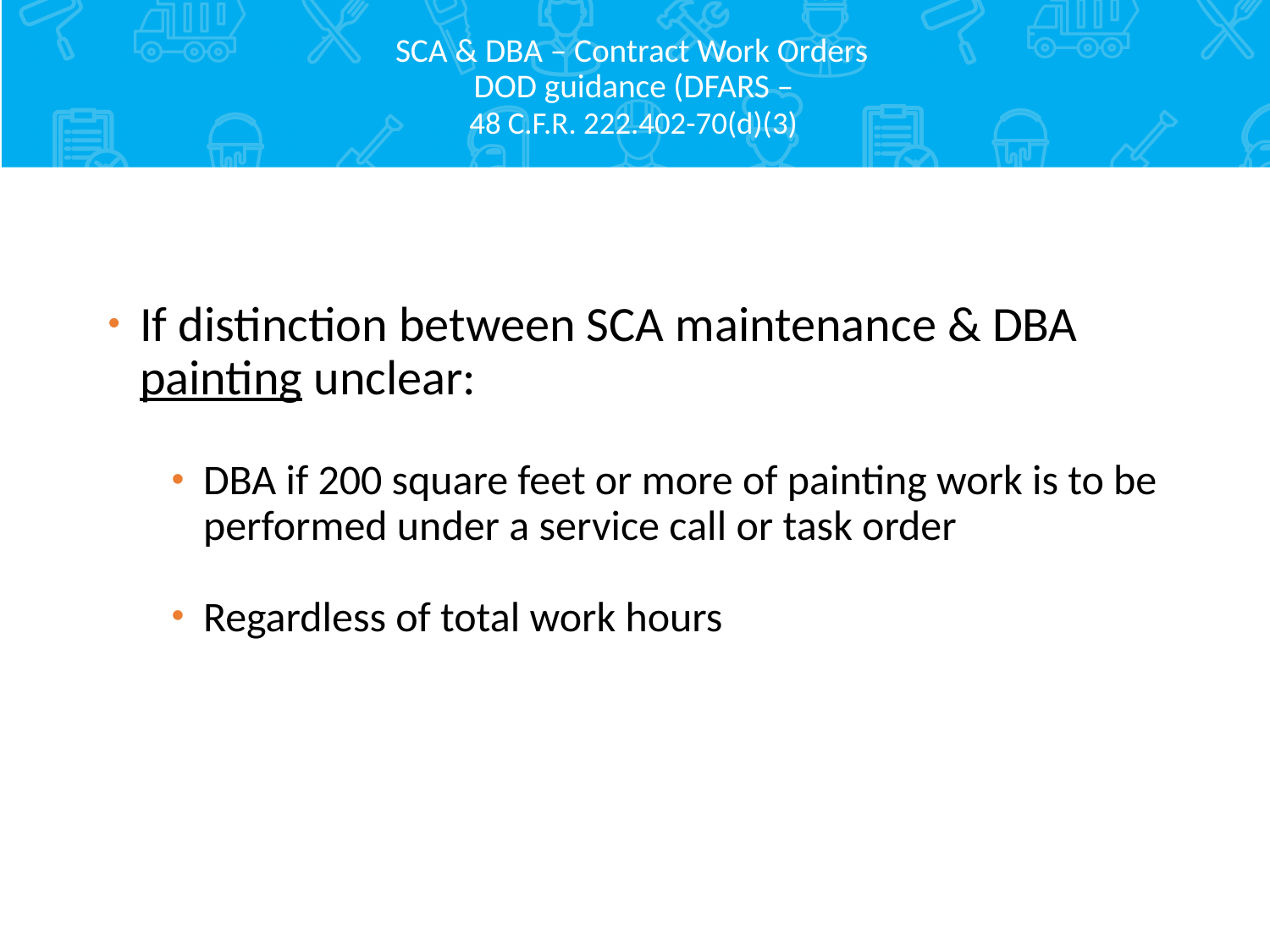

# SCA & DBA – Contract Work Orders DOD guidance (DFARS – 48 C.F.R. 222.402-70(d)(3)

If distinction between SCA maintenance & DBA painting unclear:

DBA if 200 square feet or more of painting work is to be performed under a service call or task order

Regardless of total work hours